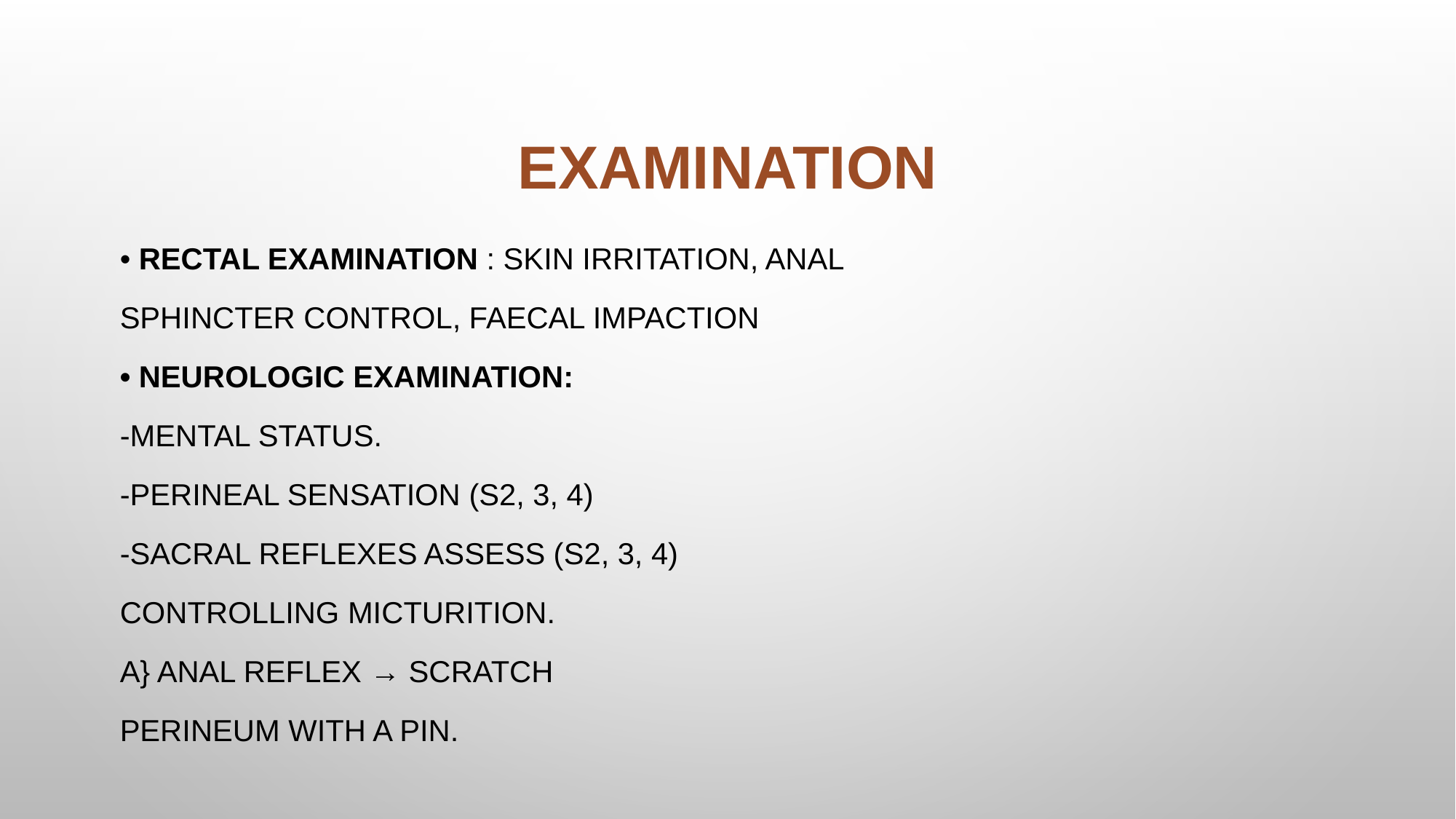

# Examination
• Rectal examination : skin irritation, anal
sphincter control, faecal impaction
• Neurologic examination:
-Mental status.
-Perineal sensation (S2, 3, 4)
-Sacral reflexes assess (S2, 3, 4)
Controlling micturition.
a} Anal reflex → scratch
perineum with a pin.